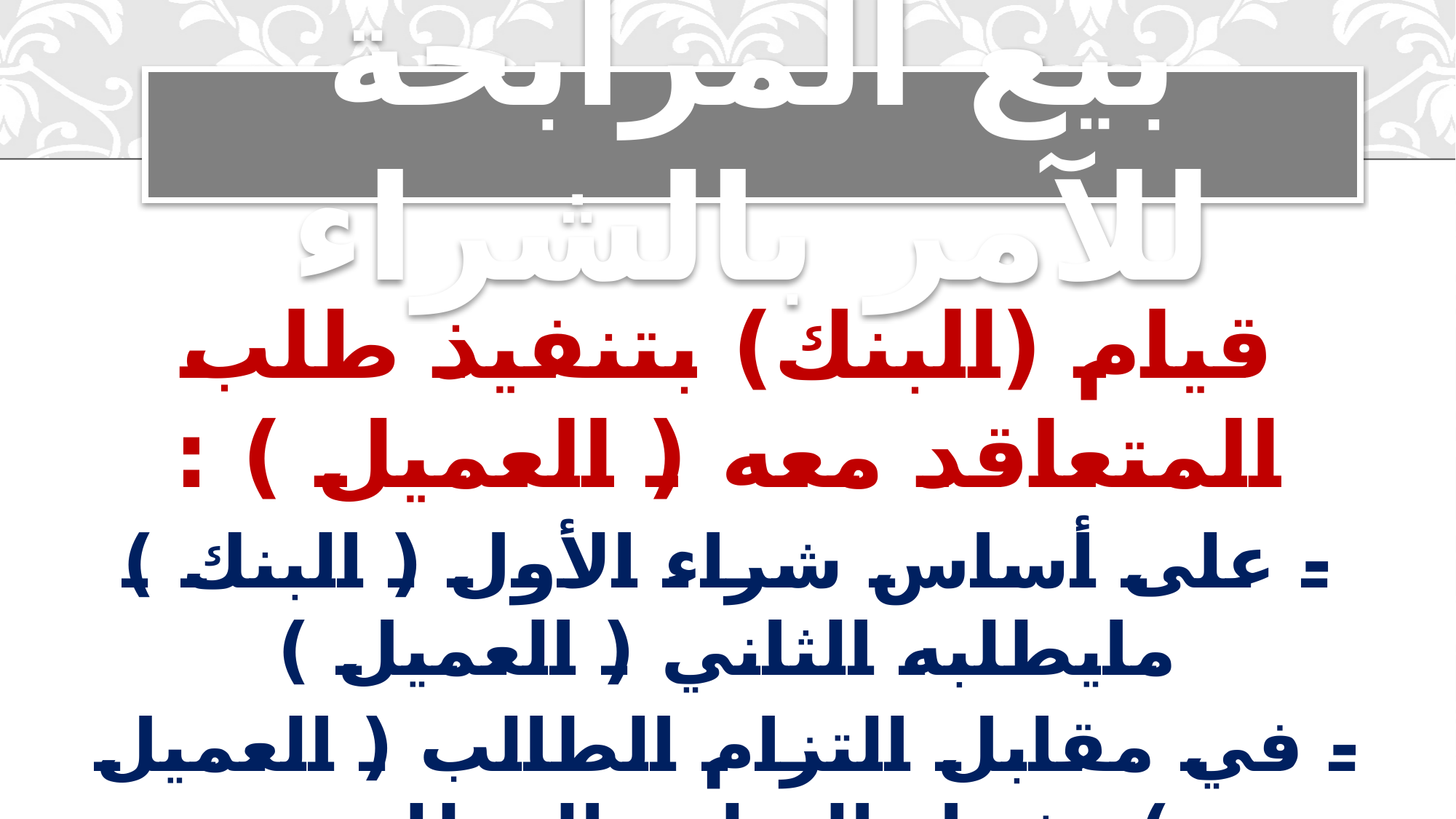

# بيع المرابحة للآمر بالشراء

قيام (البنك) بتنفيذ طلب المتعاقد معه ( العميل ) :
- على أساس شراء الأول ( البنك ) مايطلبه الثاني ( العميل )
- في مقابل التزام الطالب ( العميل ) بشراء السلعة المطلوبة
- وحسب ( الربح ) المتفق عليه عند الابتداء